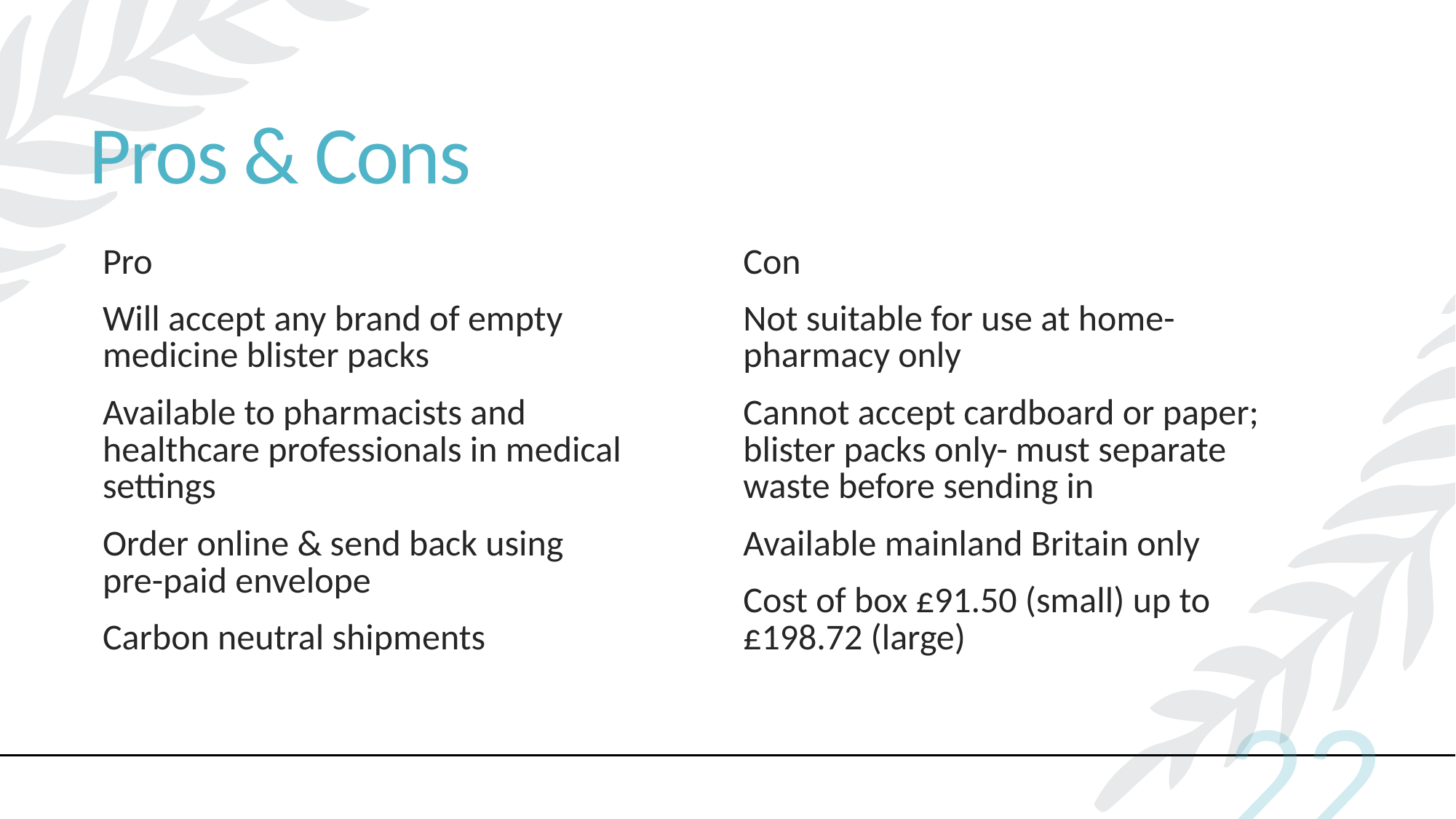

# Pros & Cons
Pro
Will accept any brand of empty medicine blister packs
Available to pharmacists and healthcare professionals in medical settings
Order online & send back using pre-paid envelope
Carbon neutral shipments
Con
Not suitable for use at home- pharmacy only
Cannot accept cardboard or paper; blister packs only- must separate waste before sending in
Available mainland Britain only
Cost of box £91.50 (small) up to £198.72 (large)
22